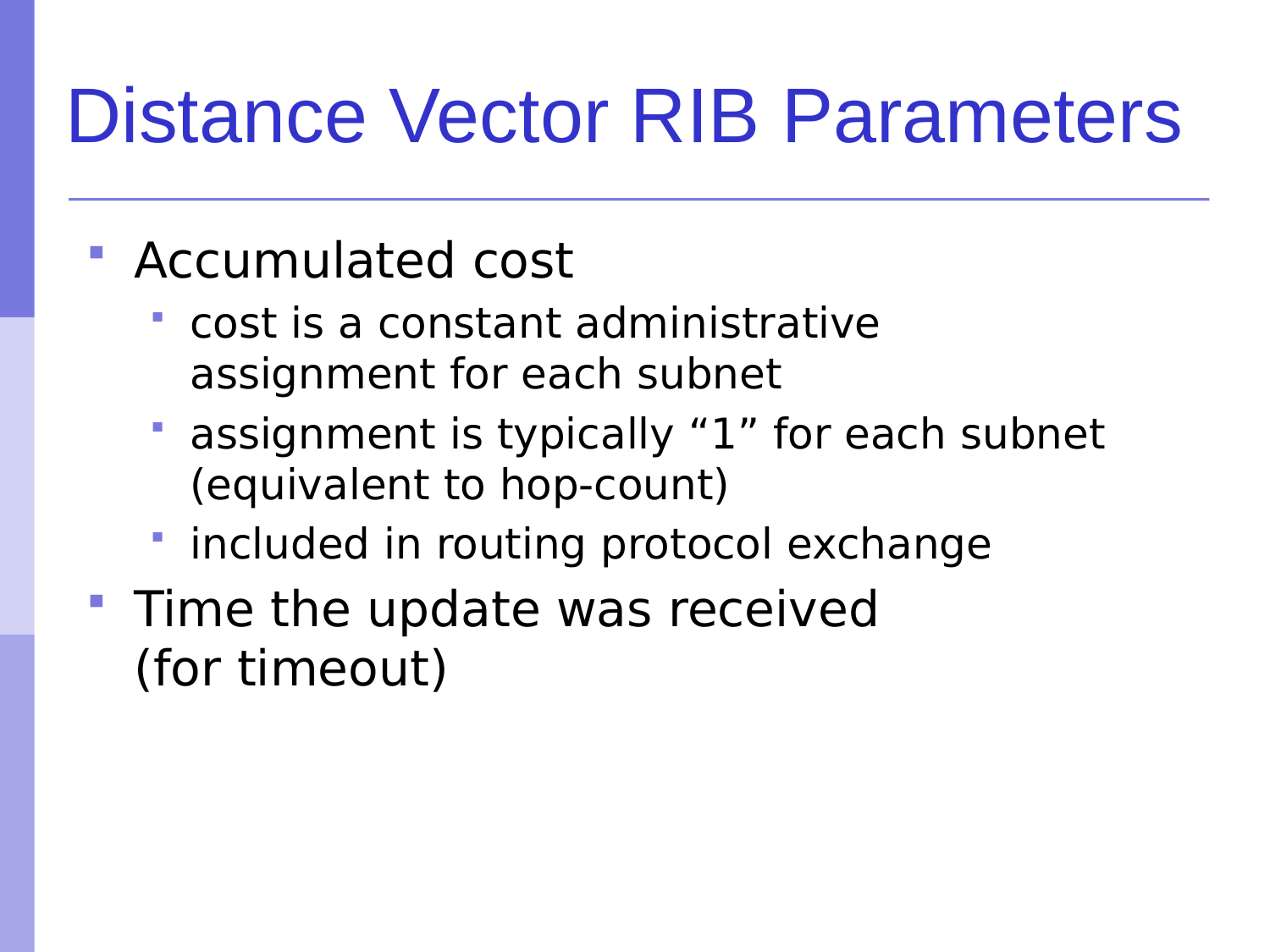

# Distance Vector RIB Parameters
Accumulated cost
cost is a constant administrative assignment for each subnet
assignment is typically “1” for each subnet (equivalent to hop-count)
included in routing protocol exchange
Time the update was received
(for timeout)